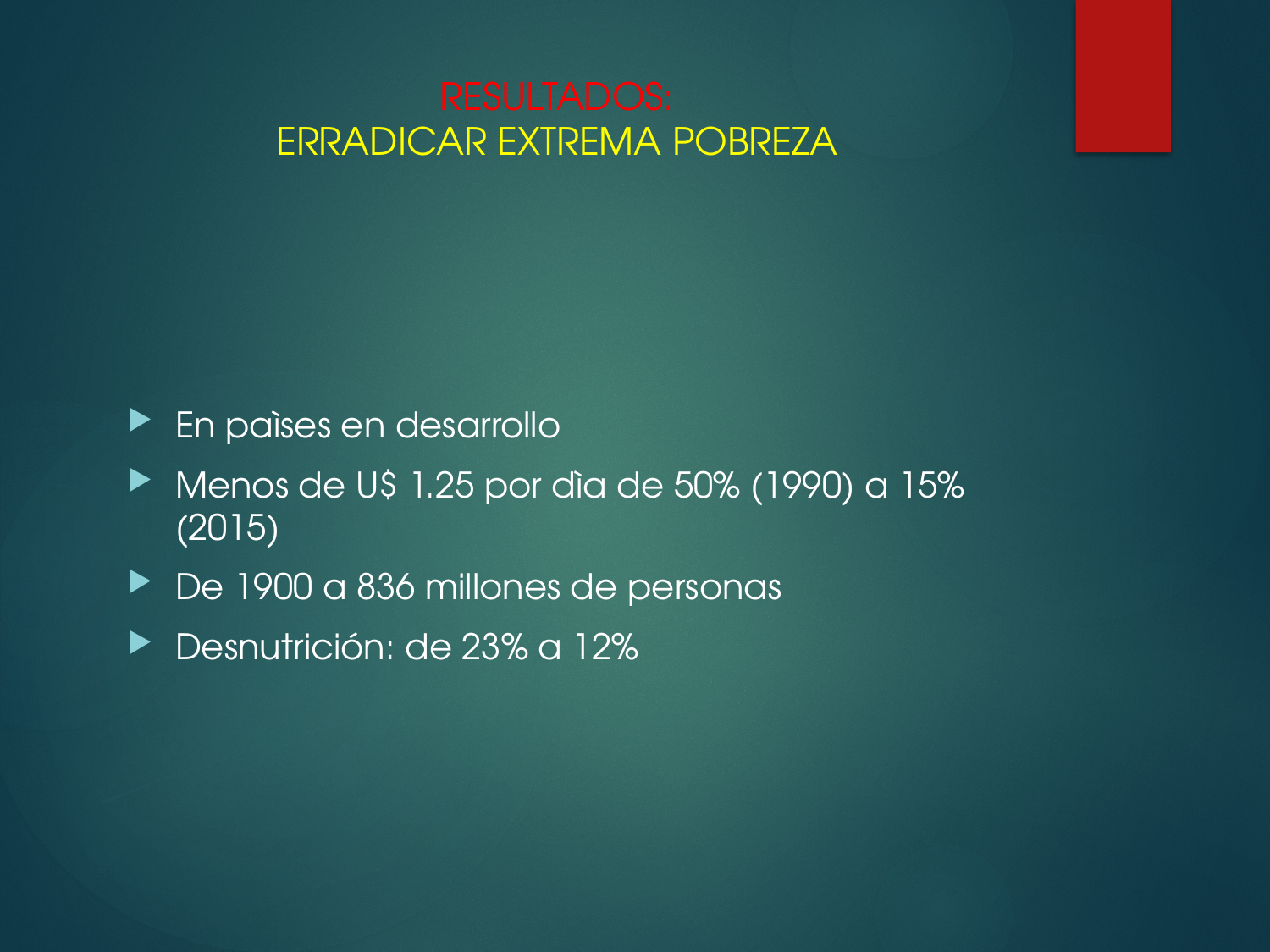

# RESULTADOS: ERRADICAR EXTREMA POBREZA
En paìses en desarrollo
Menos de U$ 1.25 por dìa de 50% (1990) a 15% (2015)
De 1900 a 836 millones de personas
Desnutrición: de 23% a 12%